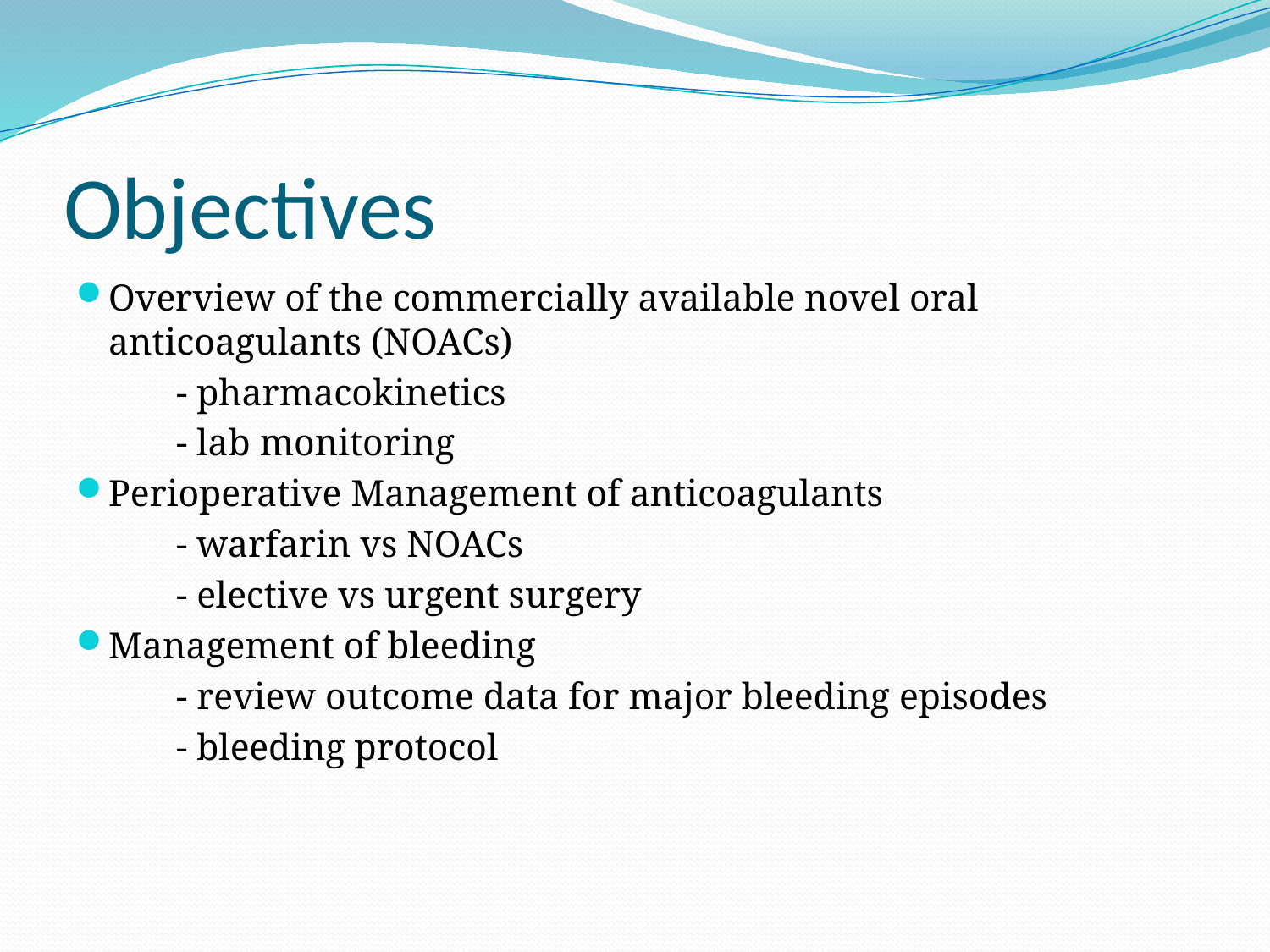

# Objectives
Overview of the commercially available novel oral anticoagulants (NOACs)
	- pharmacokinetics
	- lab monitoring
Perioperative Management of anticoagulants
	- warfarin vs NOACs
	- elective vs urgent surgery
Management of bleeding
	- review outcome data for major bleeding episodes
	- bleeding protocol